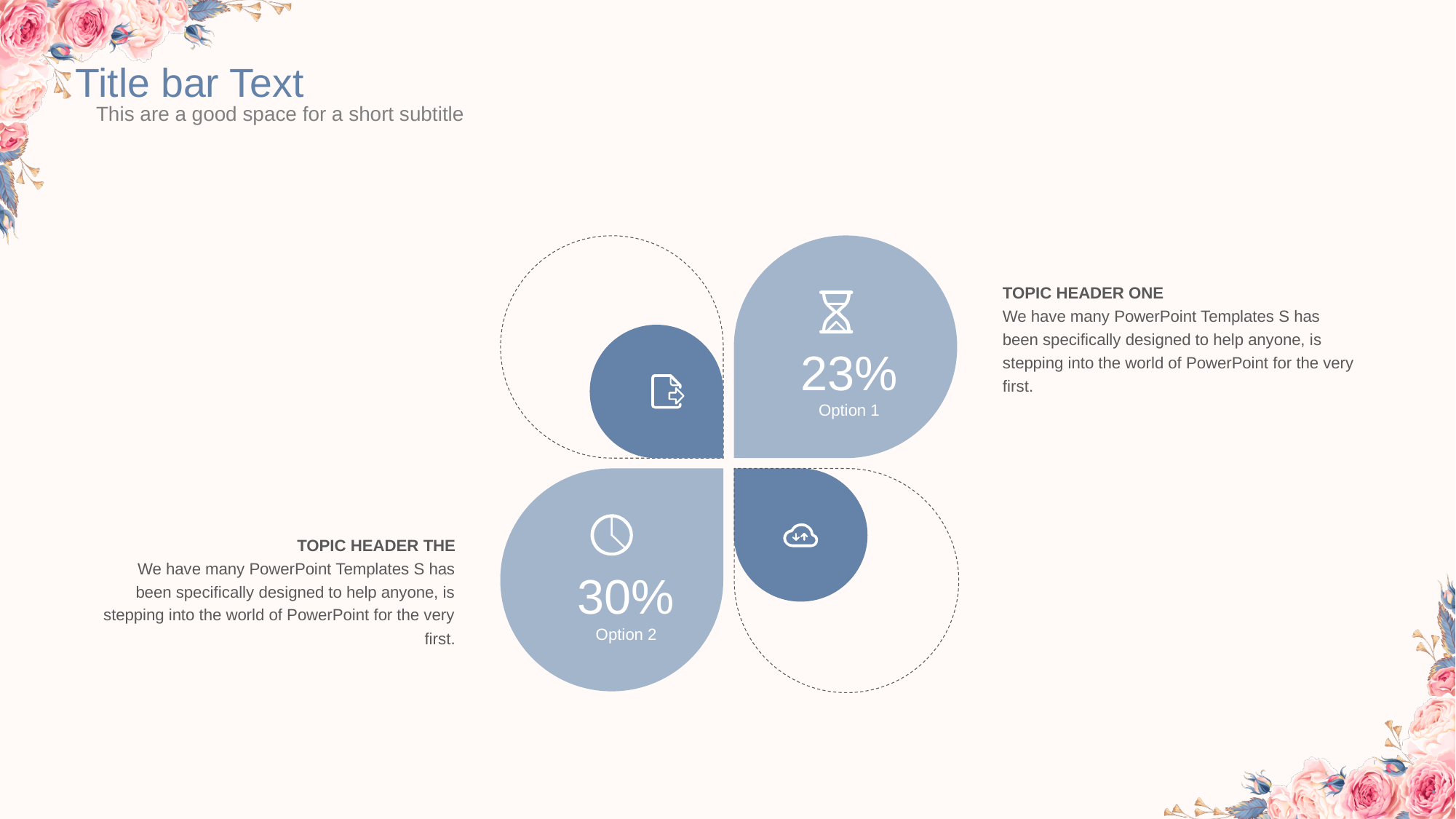

Title bar Text
This are a good space for a short subtitle

TOPIC HEADER ONE
We have many PowerPoint Templates S has been specifically designed to help anyone, is stepping into the world of PowerPoint for the very first.

23%
Option 1

TOPIC HEADER THE
We have many PowerPoint Templates S has been specifically designed to help anyone, is stepping into the world of PowerPoint for the very first.
30%
Option 2